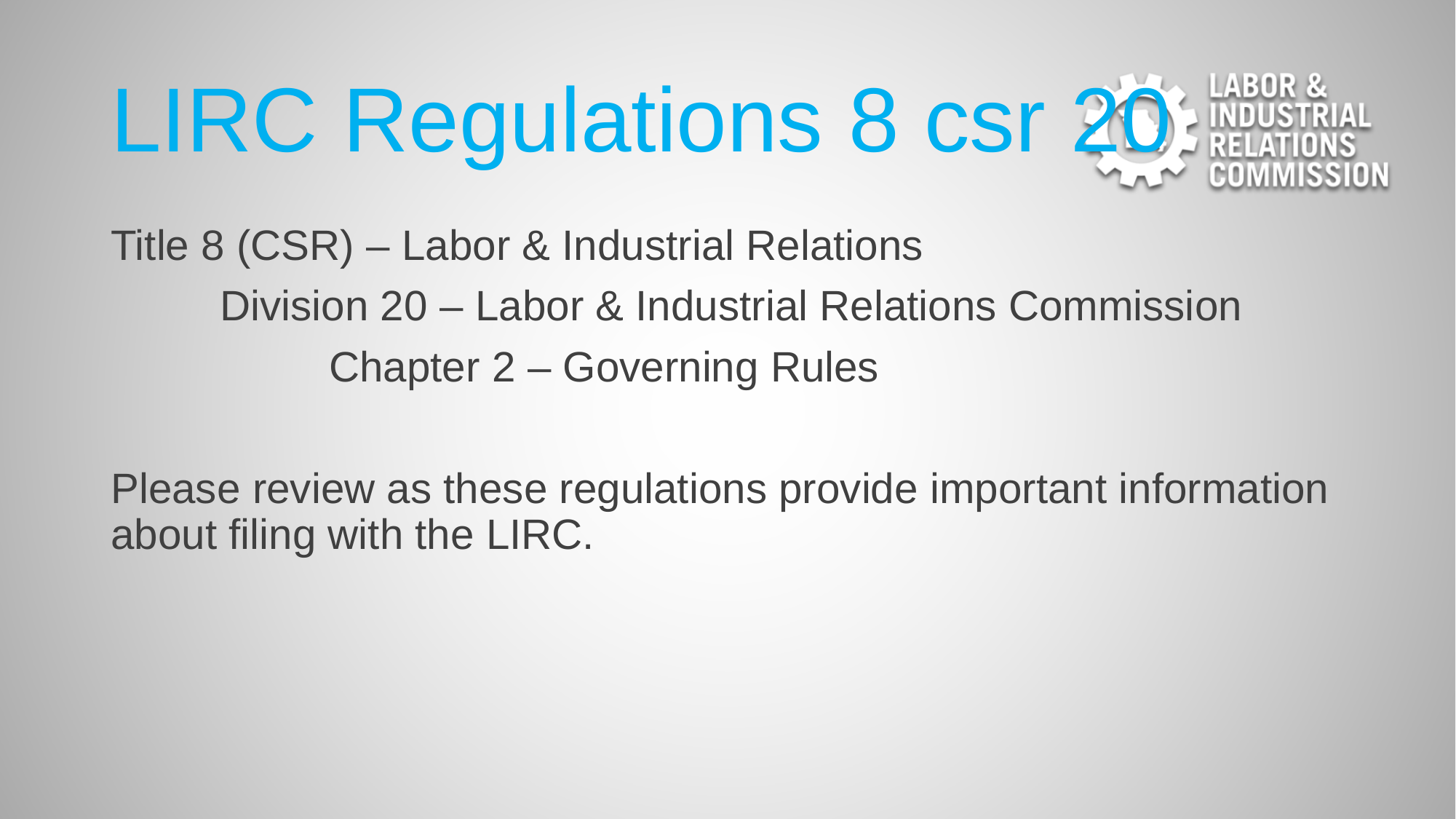

# LIRC Regulations 8 csr 20
Title 8 (CSR) – Labor & Industrial Relations
	Division 20 – Labor & Industrial Relations Commission
		Chapter 2 – Governing Rules

Please review as these regulations provide important information about filing with the LIRC.